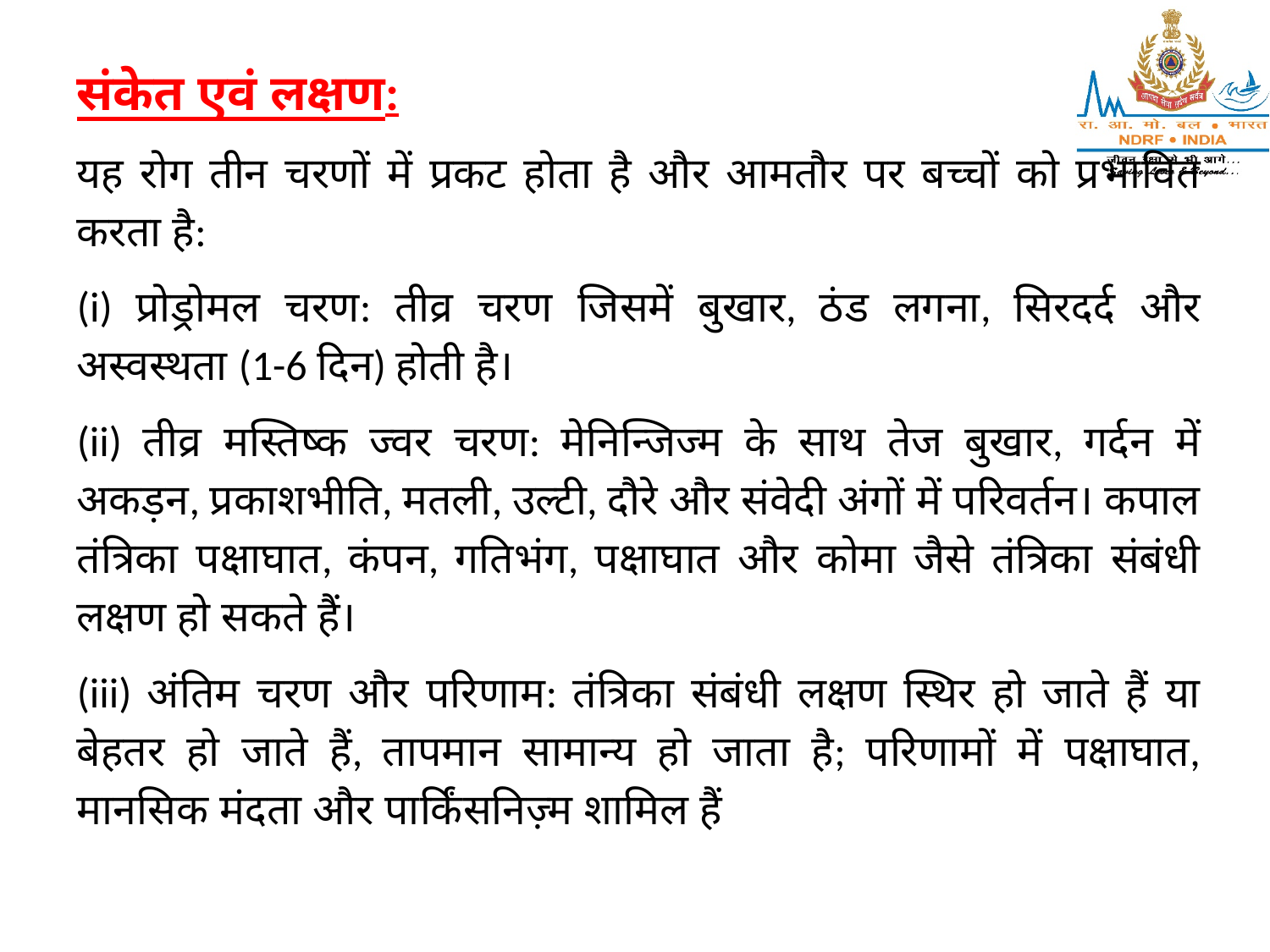

संकेत एवं लक्षण:
यह रोग तीन चरणों में प्रकट होता है और आमतौर पर बच्चों को प्रभावित करता है:
(i) प्रोड्रोमल चरण: तीव्र चरण जिसमें बुखार, ठंड लगना, सिरदर्द और अस्वस्थता (1-6 दिन) होती है।
(ii) तीव्र मस्तिष्क ज्वर चरण: मेनिन्जिज्म के साथ तेज बुखार, गर्दन में अकड़न, प्रकाशभीति, मतली, उल्टी, दौरे और संवेदी अंगों में परिवर्तन। कपाल तंत्रिका पक्षाघात, कंपन, गतिभंग, पक्षाघात और कोमा जैसे तंत्रिका संबंधी लक्षण हो सकते हैं।
(iii) अंतिम चरण और परिणाम: तंत्रिका संबंधी लक्षण स्थिर हो जाते हैं या बेहतर हो जाते हैं, तापमान सामान्य हो जाता है; परिणामों में पक्षाघात, मानसिक मंदता और पार्किंसनिज़्म शामिल हैं